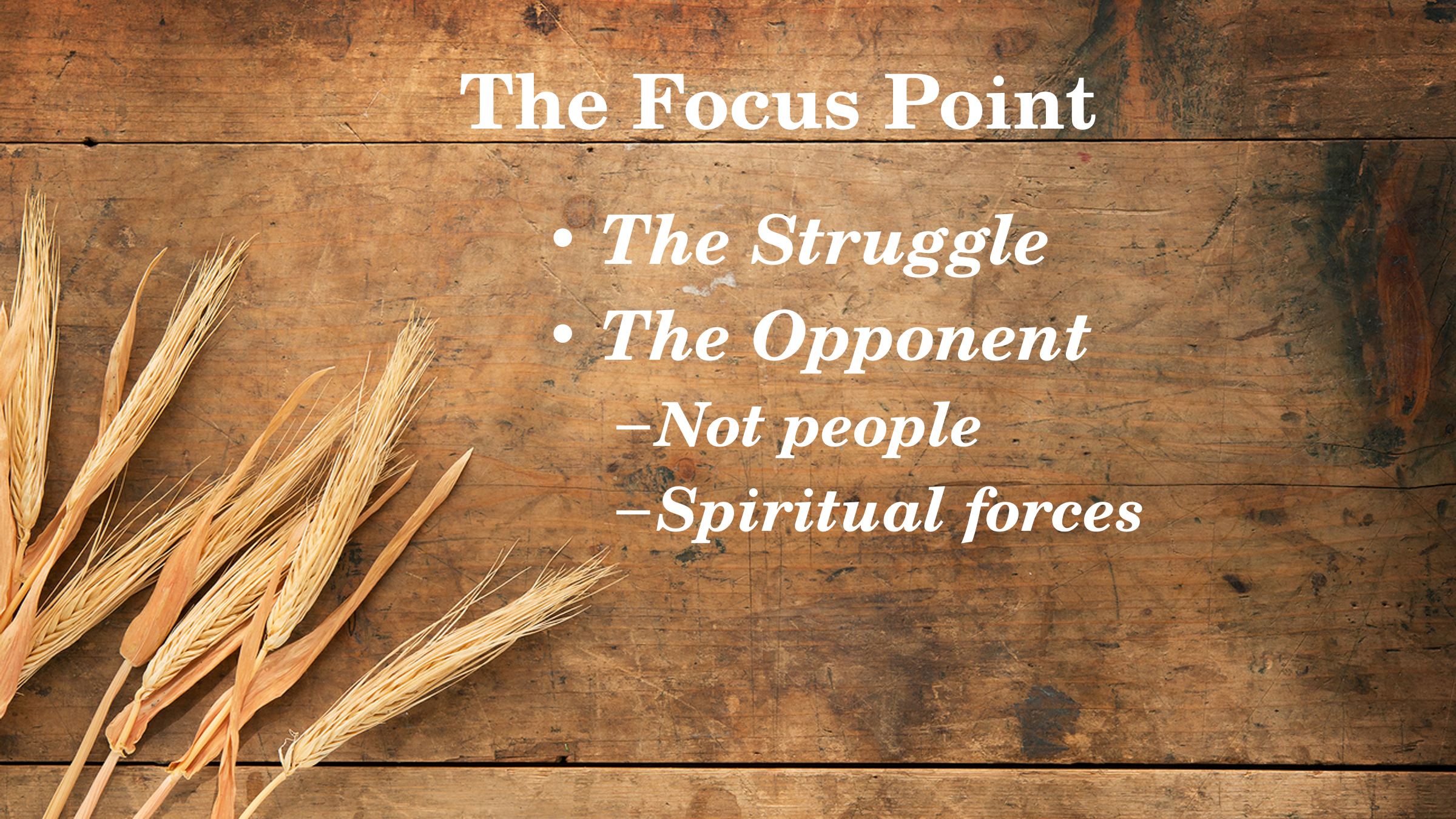

# The Focus Point
The Struggle
The Opponent
Not people
Spiritual forces